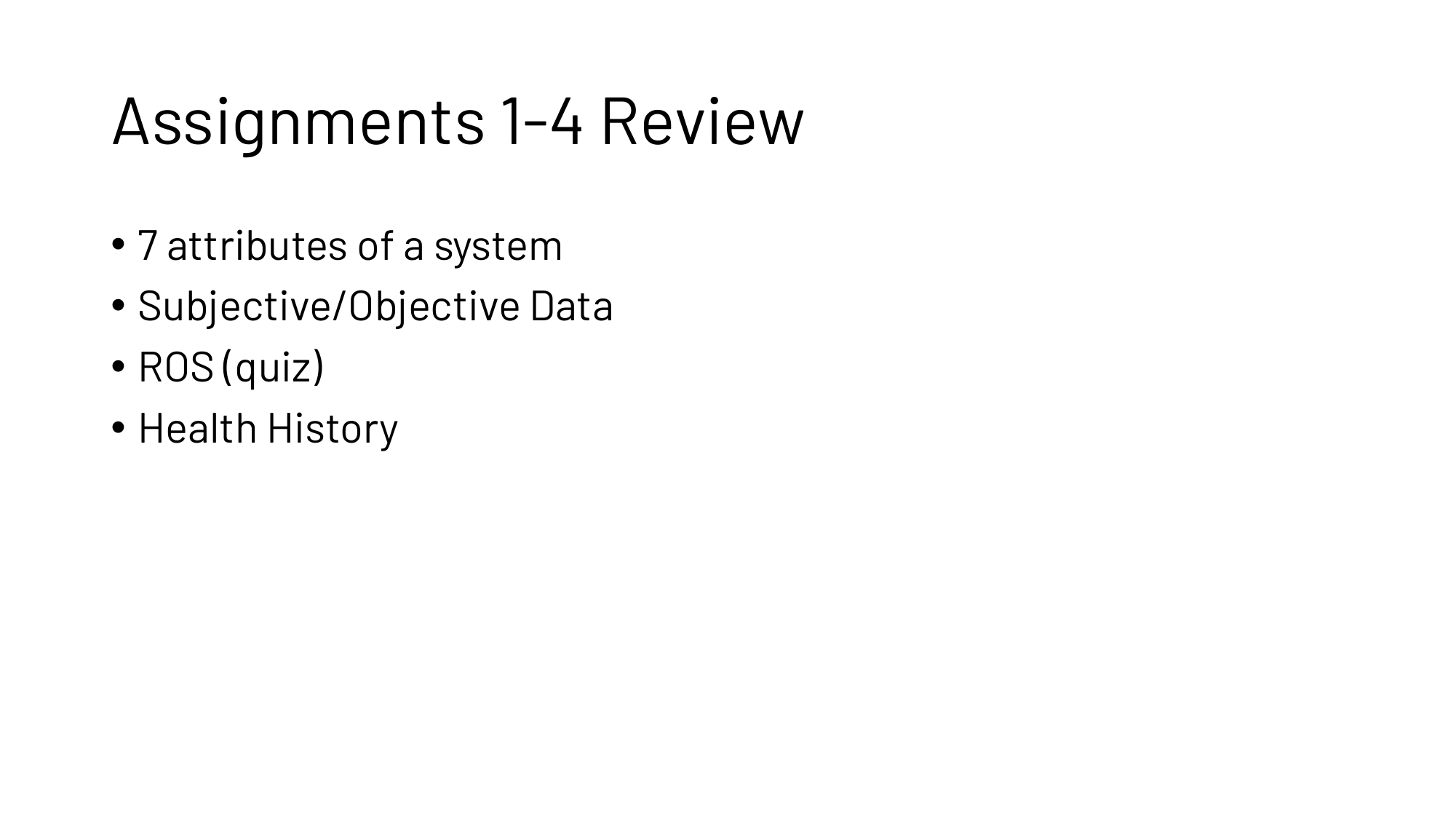

# Assignments 1-4 Review
7 attributes of a system
Subjective/Objective Data
ROS (quiz)
Health History